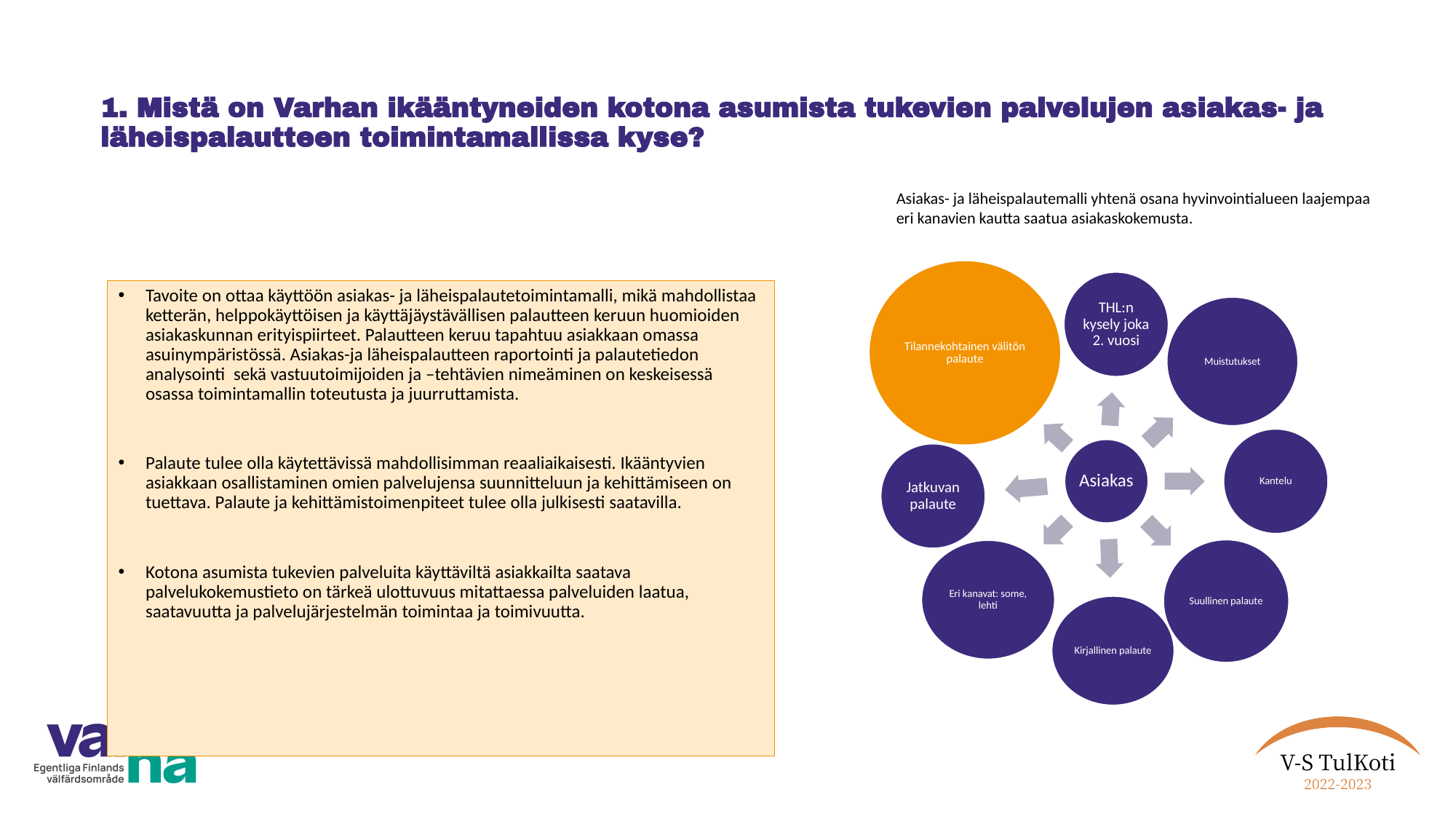

# 1. Mistä on Varhan ikääntyneiden kotona asumista tukevien palvelujen asiakas- ja läheispalautteen toimintamallissa kyse?
Asiakas- ja läheispalautemalli yhtenä osana hyvinvointialueen laajempaa eri kanavien kautta saatua asiakaskokemusta.
Asiakas

THL:n kysely joka 2. vuosi

Muistutukset

Kantelu

Suullinen palaute

Kirjallinen palaute

Eri kanavat: some, lehti

Jatkuvan palaute

Tilannekohtainen välitön palaute
Tavoite on ottaa käyttöön asiakas- ja läheispalautetoimintamalli, mikä mahdollistaa ketterän, helppokäyttöisen ja käyttäjäystävällisen palautteen keruun huomioiden asiakaskunnan erityispiirteet. Palautteen keruu tapahtuu asiakkaan omassa asuinympäristössä. Asiakas-ja läheispalautteen raportointi ja palautetiedon analysointi  sekä vastuutoimijoiden ja –tehtävien nimeäminen on keskeisessä osassa toimintamallin toteutusta ja juurruttamista.

Palaute tulee olla käytettävissä mahdollisimman reaaliaikaisesti. Ikääntyvien asiakkaan osallistaminen omien palvelujensa suunnitteluun ja kehittämiseen on tuettava. Palaute ja kehittämistoimenpiteet tulee olla julkisesti saatavilla.

Kotona asumista tukevien palveluita käyttäviltä asiakkailta saatava palvelukokemustieto on tärkeä ulottuvuus mitattaessa palveluiden laatua, saatavuutta ja palvelujärjestelmän toimintaa ja toimivuutta.